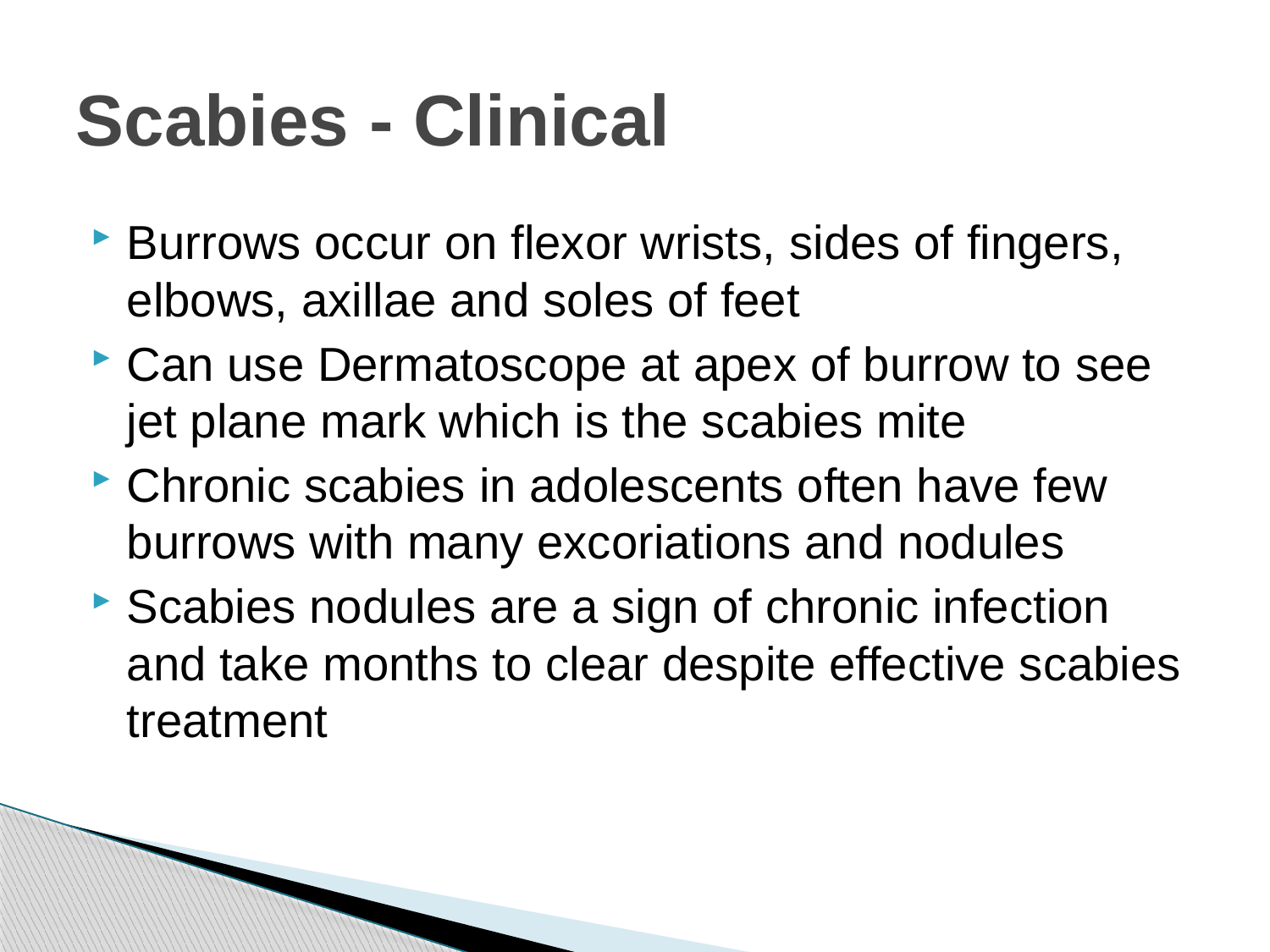

# Scabies - Clinical
Burrows occur on flexor wrists, sides of fingers, elbows, axillae and soles of feet
Can use Dermatoscope at apex of burrow to see jet plane mark which is the scabies mite
Chronic scabies in adolescents often have few burrows with many excoriations and nodules
Scabies nodules are a sign of chronic infection and take months to clear despite effective scabies treatment